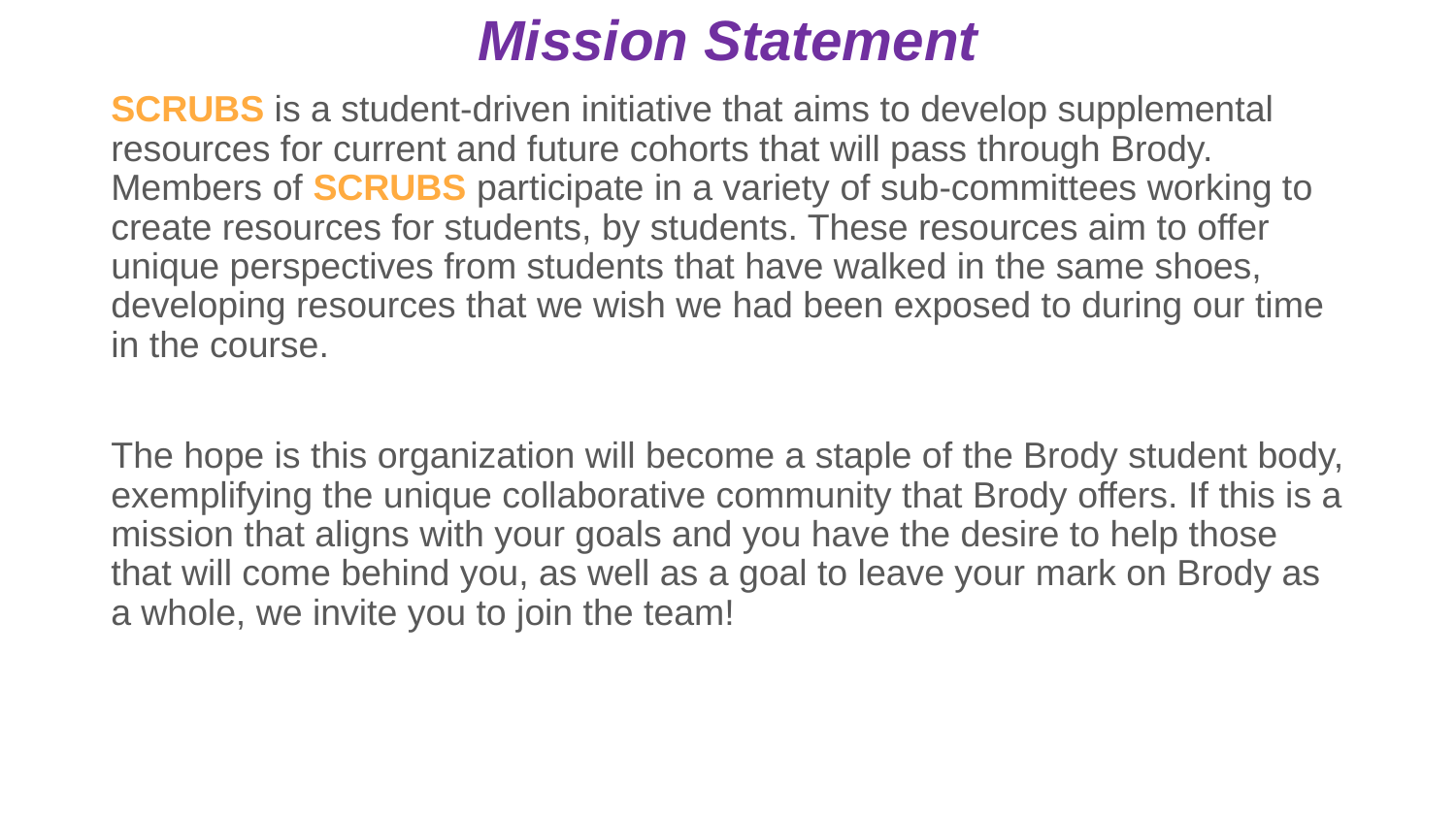

# Mission Statement
SCRUBS is a student-driven initiative that aims to develop supplemental resources for current and future cohorts that will pass through Brody. Members of SCRUBS participate in a variety of sub-committees working to create resources for students, by students. These resources aim to offer unique perspectives from students that have walked in the same shoes, developing resources that we wish we had been exposed to during our time in the course.

The hope is this organization will become a staple of the Brody student body, exemplifying the unique collaborative community that Brody offers. If this is a mission that aligns with your goals and you have the desire to help those that will come behind you, as well as a goal to leave your mark on Brody as a whole, we invite you to join the team!